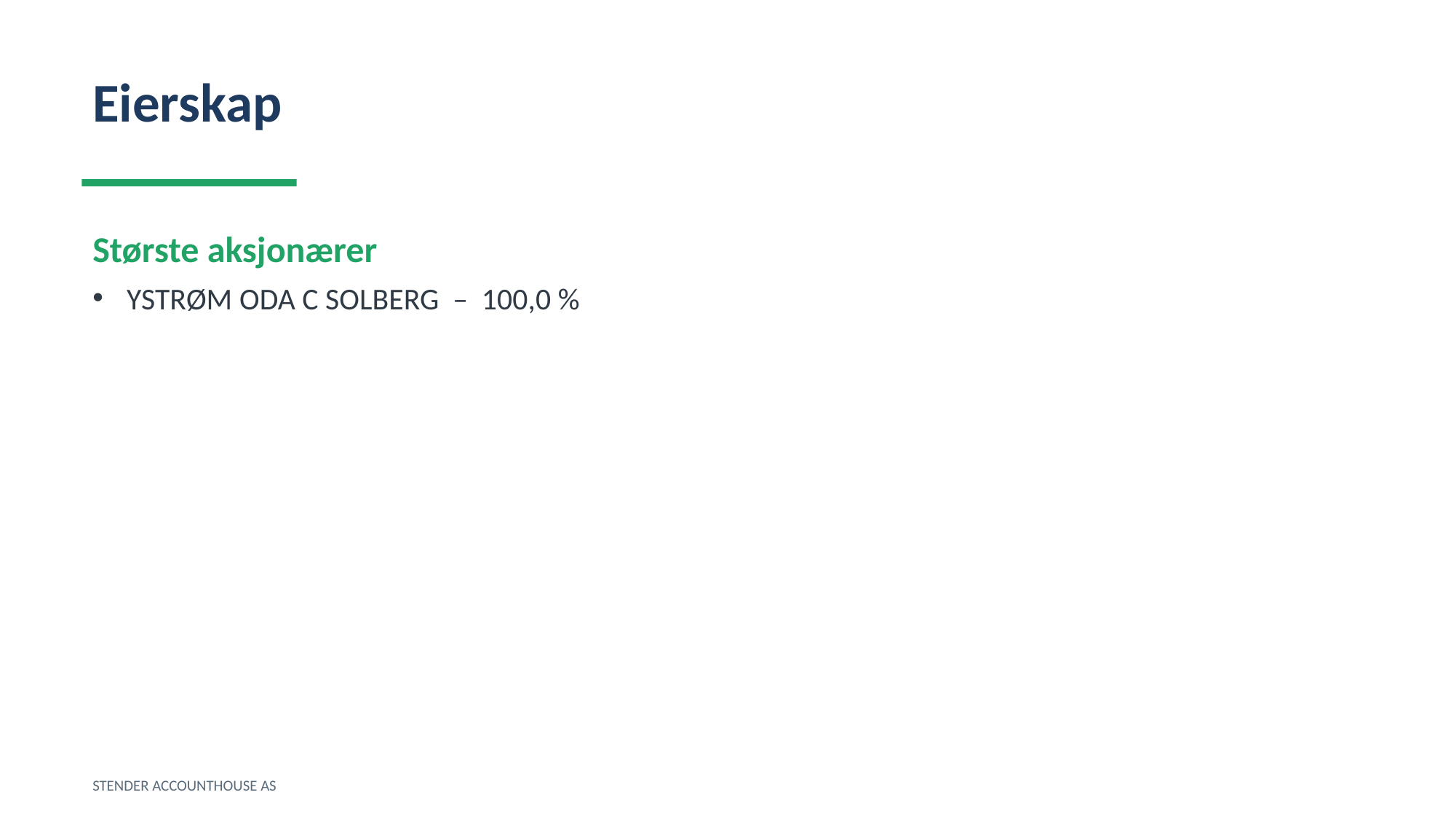

Eierskap

Største aksjonærer
YSTRØM ODA C SOLBERG  –  100,0 %
STENDER ACCOUNTHOUSE AS